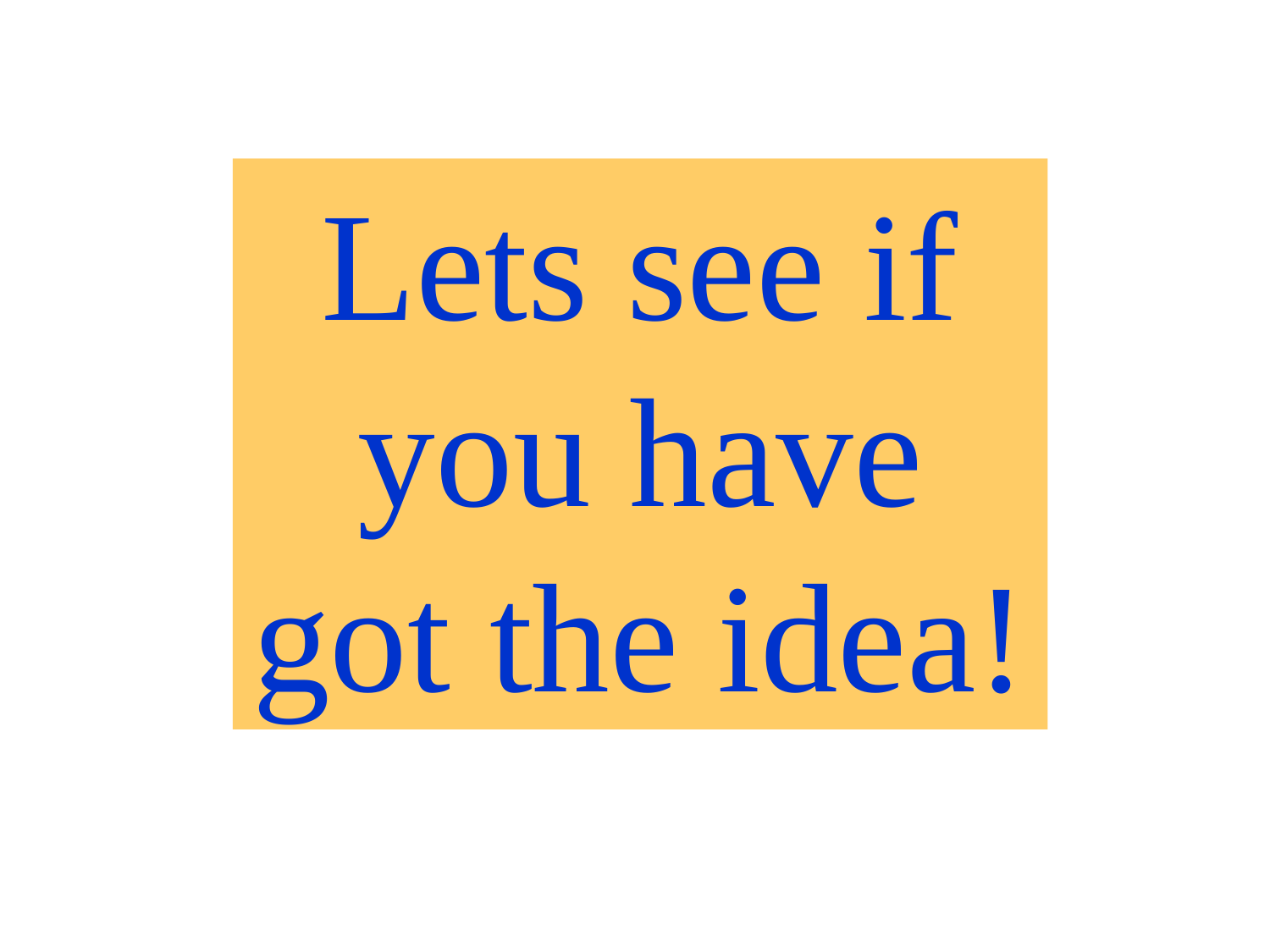

Lets see if you have got the idea!